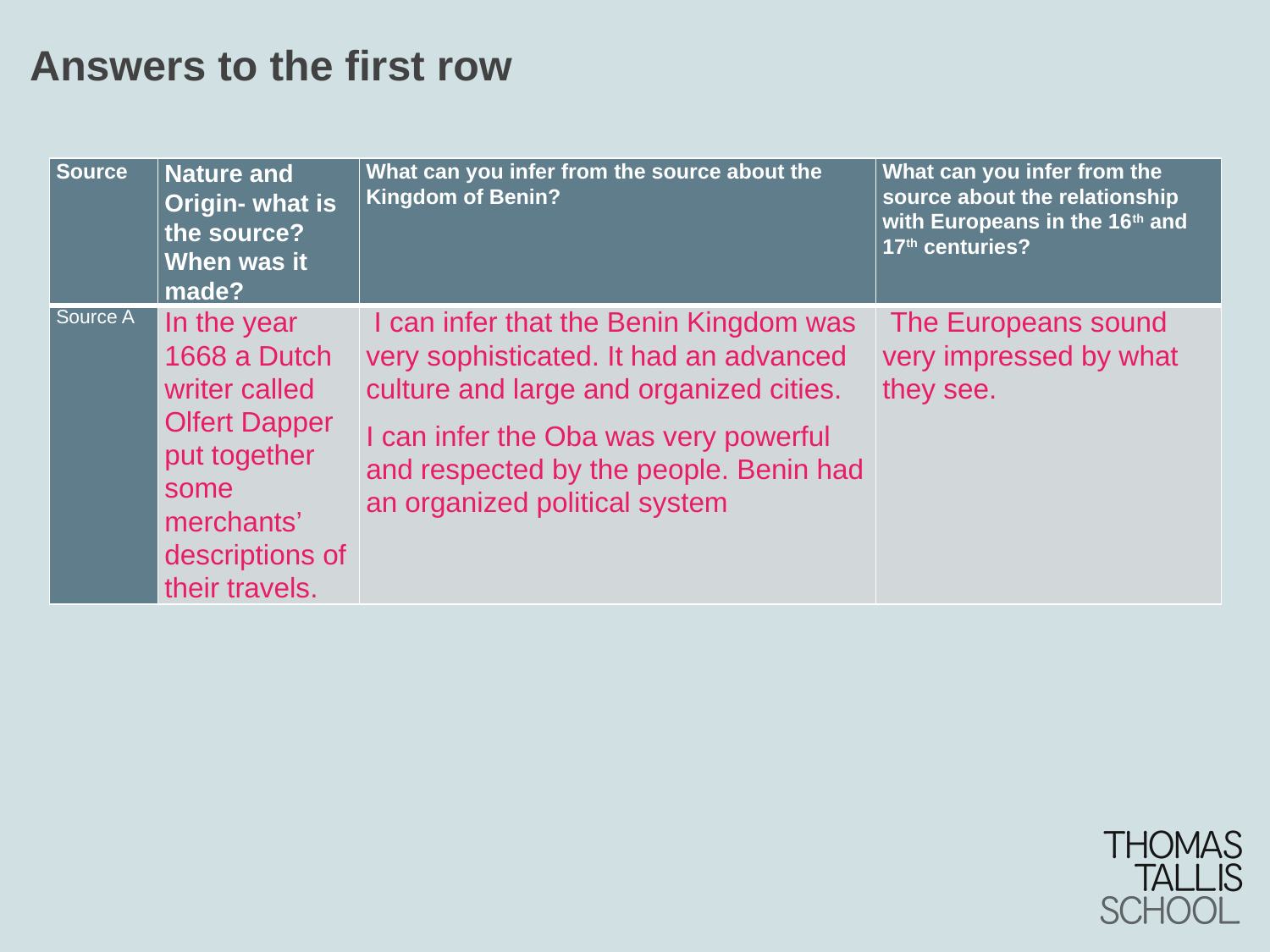

# Answers to the first row
| Source | Nature and Origin- what is the source? When was it made? | What can you infer from the source about the Kingdom of Benin? | What can you infer from the source about the relationship with Europeans in the 16th and 17th centuries? |
| --- | --- | --- | --- |
| Source A | In the year 1668 a Dutch writer called Olfert Dapper put together some merchants’ descriptions of their travels. | I can infer that the Benin Kingdom was very sophisticated. It had an advanced culture and large and organized cities. I can infer the Oba was very powerful and respected by the people. Benin had an organized political system | The Europeans sound very impressed by what they see. |